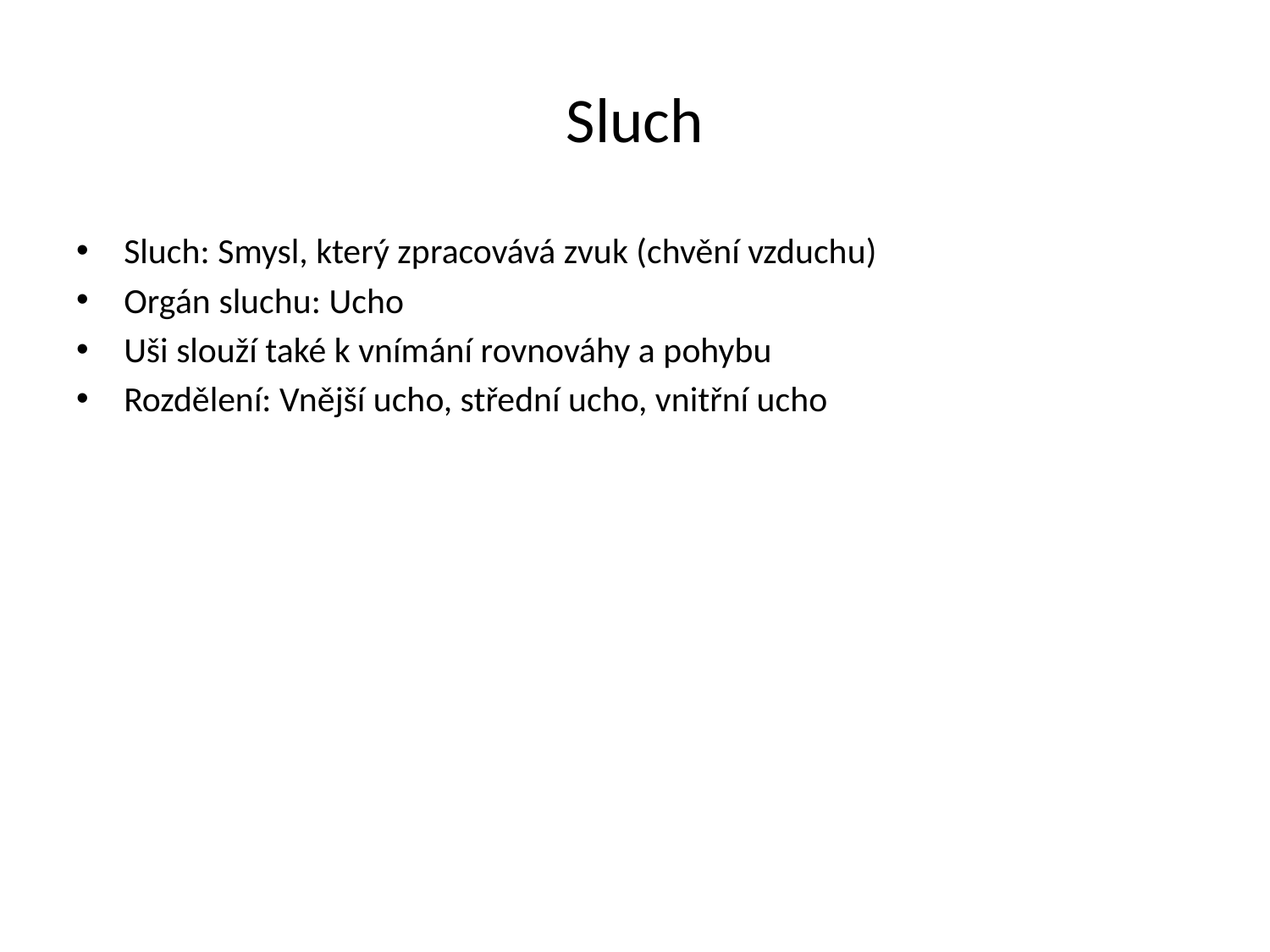

# Sluch
Sluch: Smysl, který zpracovává zvuk (chvění vzduchu)
Orgán sluchu: Ucho
Uši slouží také k vnímání rovnováhy a pohybu
Rozdělení: Vnější ucho, střední ucho, vnitřní ucho